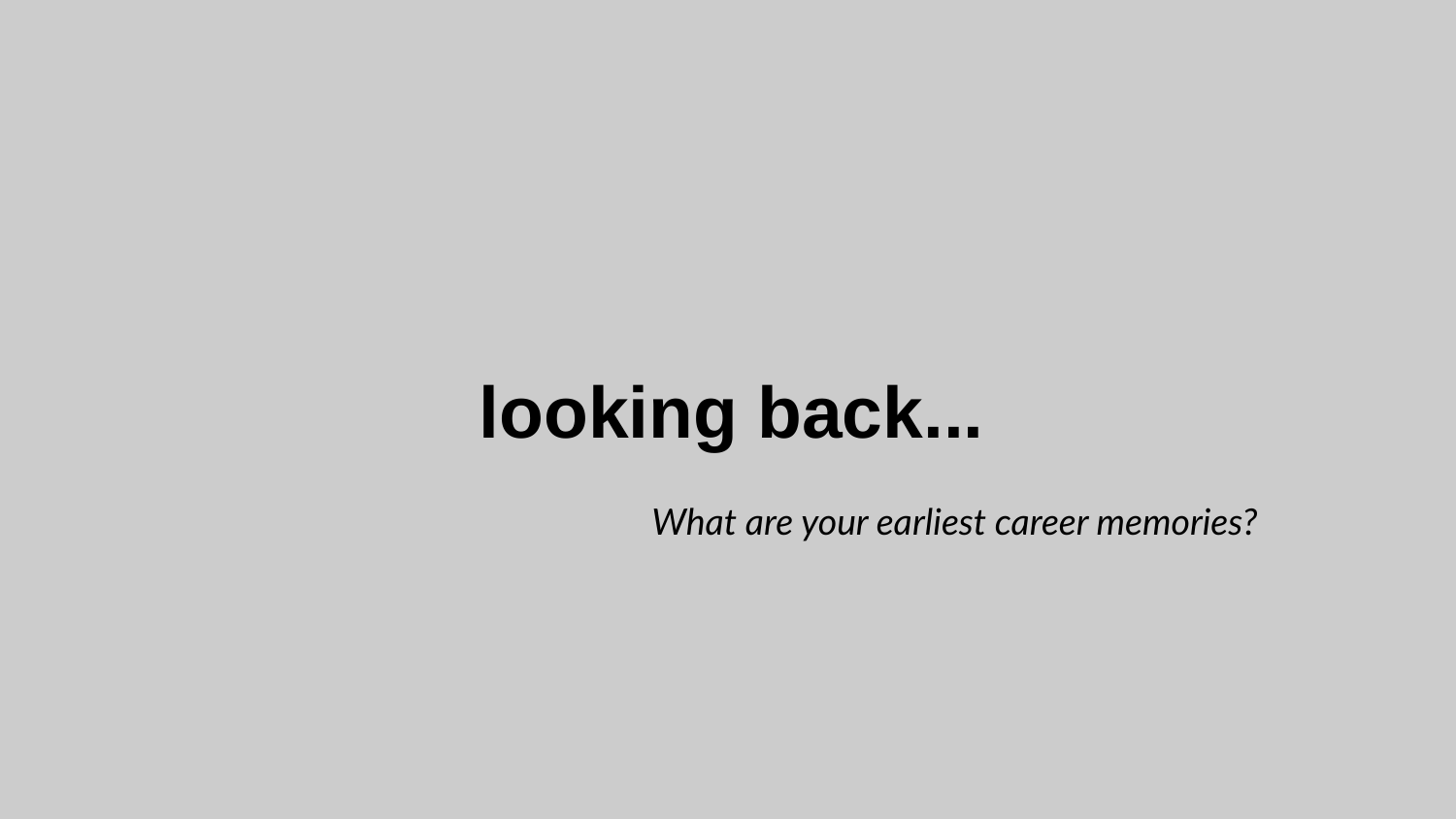

# looking back...
What are your earliest career memories?